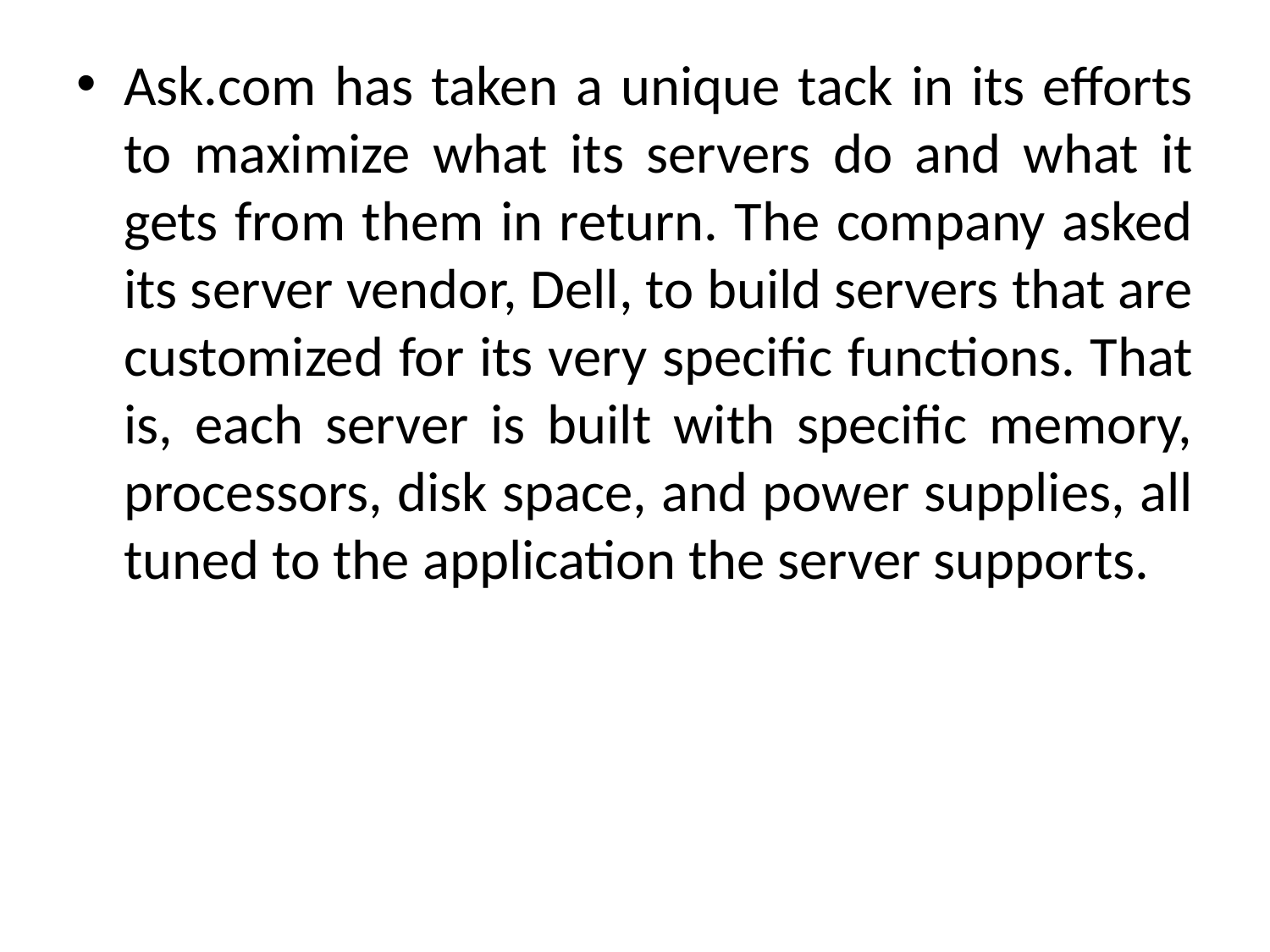

Ask.com has taken a unique tack in its efforts to maximize what its servers do and what it gets from them in return. The company asked its server vendor, Dell, to build servers that are customized for its very specific functions. That is, each server is built with specific memory, processors, disk space, and power supplies, all tuned to the application the server supports.